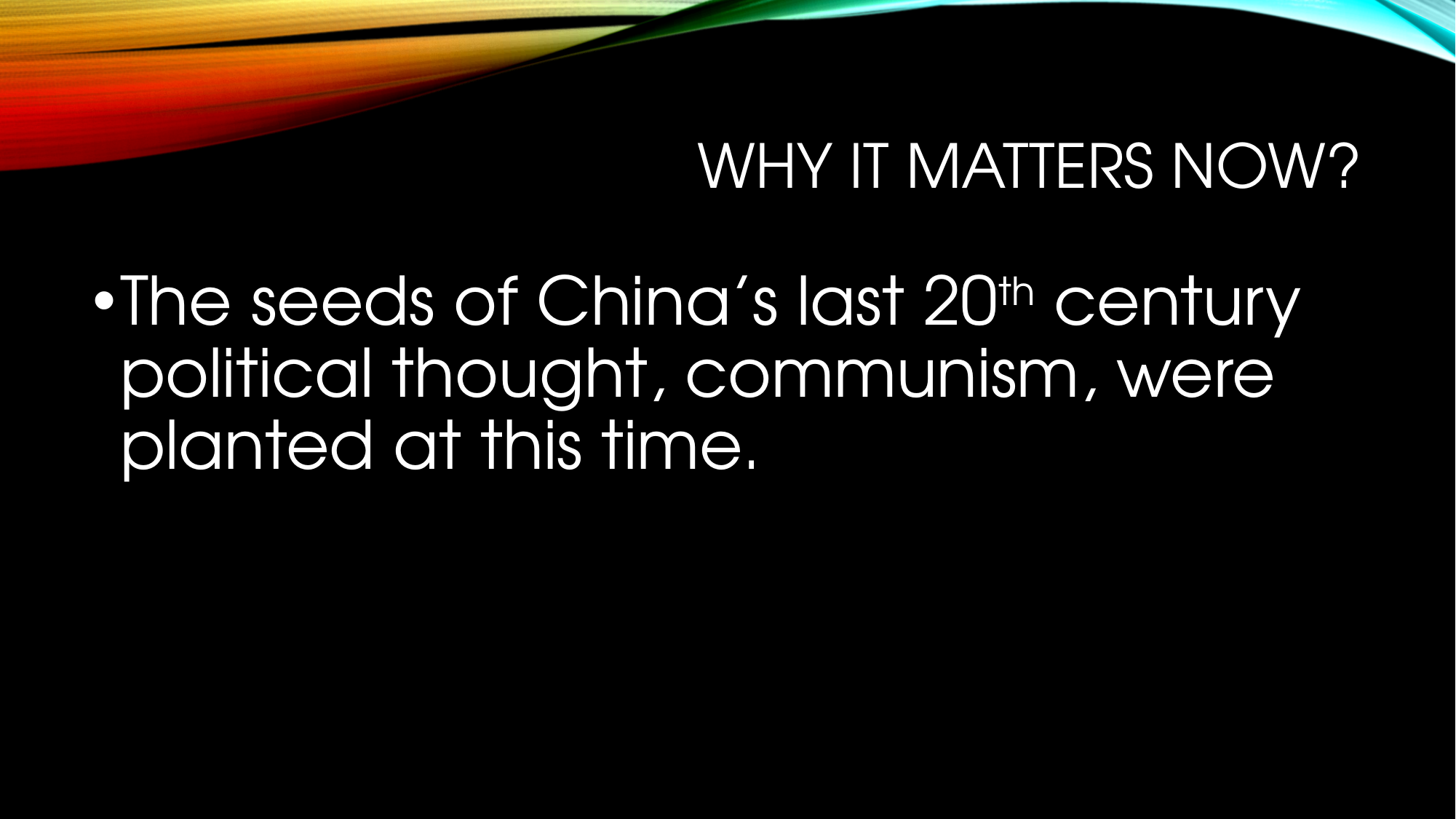

# Why it matters now?
The seeds of China’s last 20th century political thought, communism, were planted at this time.